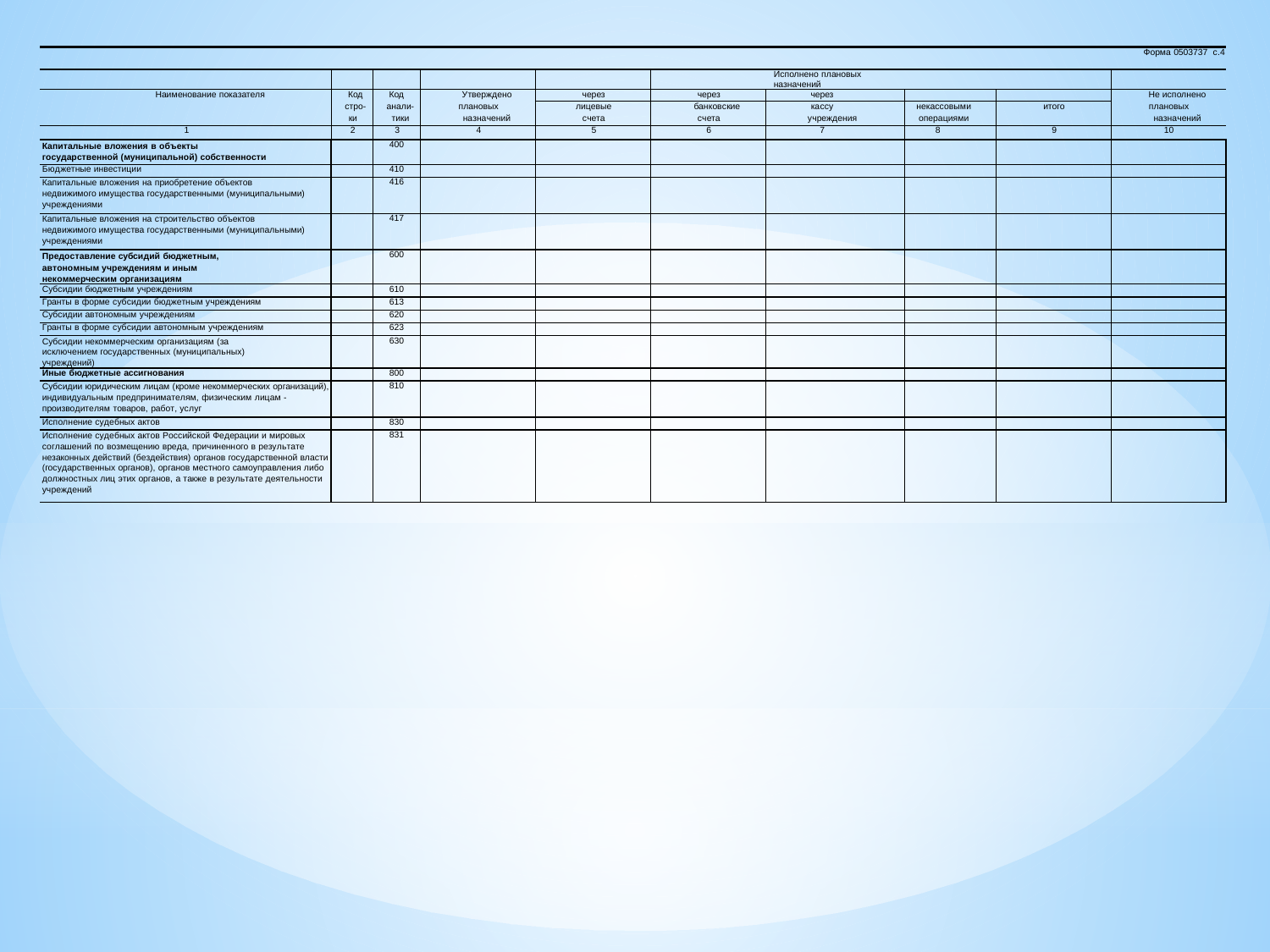

| Форма 0503737 с.4 |  |  |  |  |  |  |  |  |  |
| --- | --- | --- | --- | --- | --- | --- | --- | --- | --- |
|  |  |  |  |  |  | Исполнено плановых назначений |  |  |  |
| Наименование показателя | Код | Код | Утверждено | через | через | через |  |  | Не исполнено |
|  | стро- | анали- | плановых | лицевые | банковские | кассу | некассовыми | итого | плановых |
|  | ки | тики | назначений | счета | счета | учреждения | операциями |  | назначений |
| 1 | 2 | 3 | 4 | 5 | 6 | 7 | 8 | 9 | 10 |
| Капитальные вложения в объекты государственной (муниципальной) собственности |  | 400 |  |  |  |  |  |  |  |
| Бюджетные инвестиции |  | 410 |  |  |  |  |  |  |  |
| Капитальные вложения на приобретение объектов недвижимого имущества государственными (муниципальными) учреждениями |  | 416 |  |  |  |  |  |  |  |
| Капитальные вложения на строительство объектов недвижимого имущества государственными (муниципальными) учреждениями |  | 417 |  |  |  |  |  |  |  |
| Предоставление субсидий бюджетным, автономным учреждениям и иным некоммерческим организациям |  | 600 |  |  |  |  |  |  |  |
| Субсидии бюджетным учреждениям |  | 610 |  |  |  |  |  |  |  |
| Гранты в форме субсидии бюджетным учреждениям |  | 613 |  |  |  |  |  |  |  |
| Субсидии автономным учреждениям |  | 620 |  |  |  |  |  |  |  |
| Гранты в форме субсидии автономным учреждениям |  | 623 |  |  |  |  |  |  |  |
| Субсидии некоммерческим организациям (за исключением государственных (муниципальных) учреждений) |  | 630 |  |  |  |  |  |  |  |
| Иные бюджетные ассигнования |  | 800 |  |  |  |  |  |  |  |
| Субсидии юридическим лицам (кроме некоммерческих организаций), индивидуальным предпринимателям, физическим лицам - производителям товаров, работ, услуг |  | 810 |  |  |  |  |  |  |  |
| Исполнение судебных актов |  | 830 |  |  |  |  |  |  |  |
| Исполнение судебных актов Российской Федерации и мировых соглашений по возмещению вреда, причиненного в результате незаконных действий (бездействия) органов государственной власти (государственных органов), органов местного самоуправления либо должностных лиц этих органов, а также в результате деятельности учреждений |  | 831 |  |  |  |  |  |  |  |